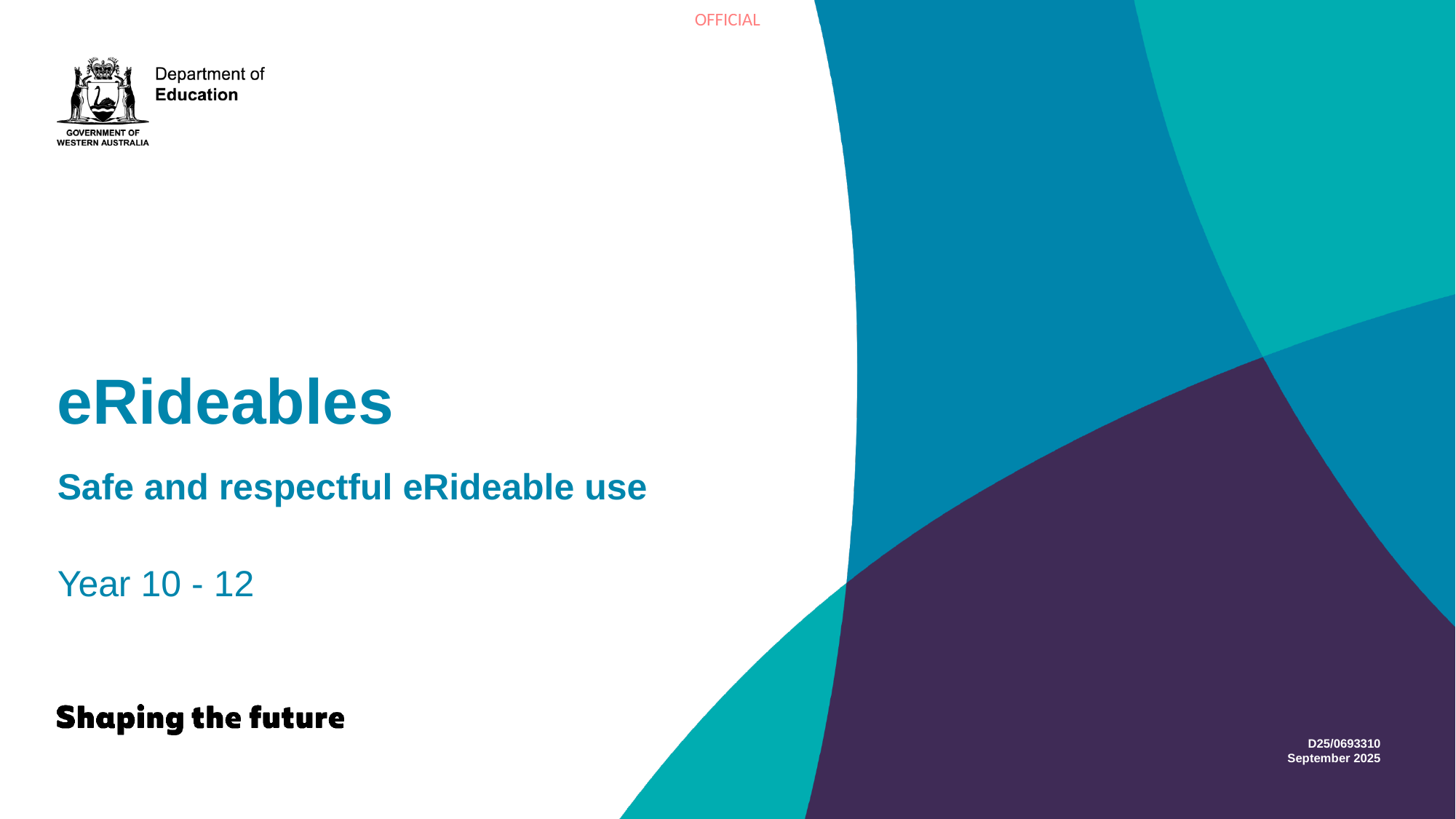

# eRideables
Safe and respectful eRideable use

Year 10 - 12
D25/0693310
September 2025